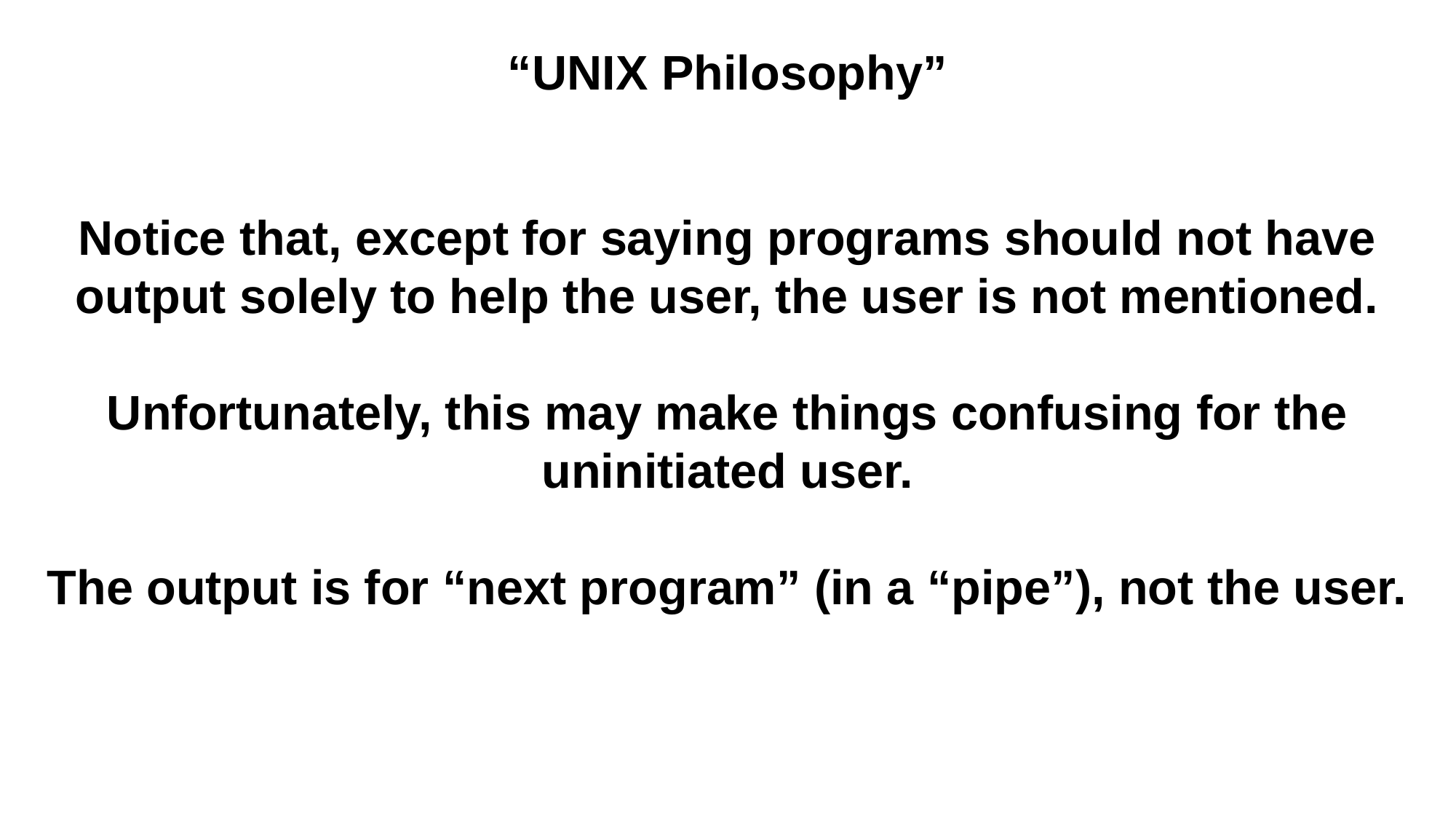

“UNIX Philosophy”

Notice that, except for saying programs should not have output solely to help the user, the user is not mentioned.

Unfortunately, this may make things confusing for the uninitiated user.

The output is for “next program” (in a “pipe”), not the user.